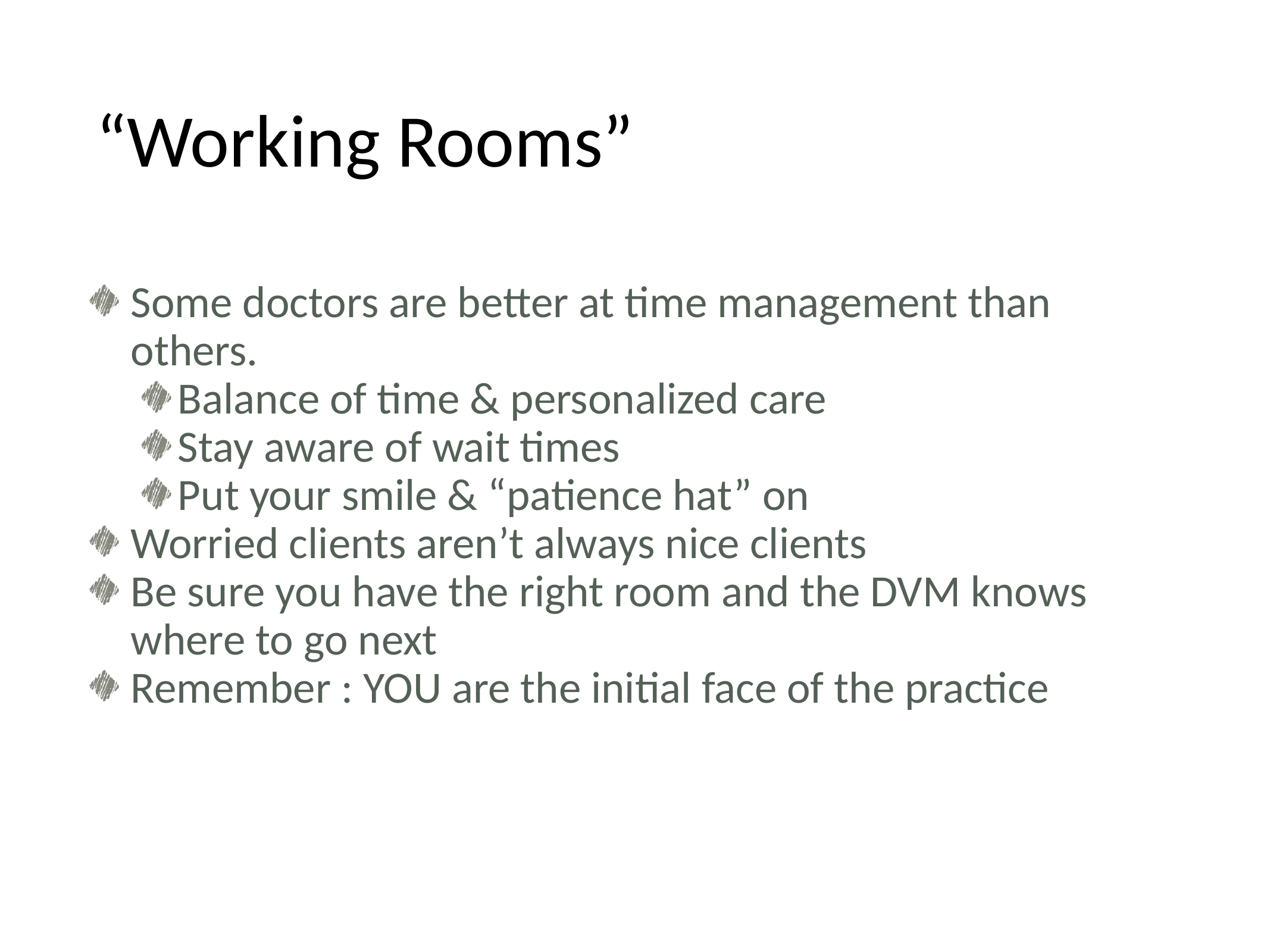

# “Working Rooms”
Some doctors are better at time management than others.
Balance of time & personalized care
Stay aware of wait times
Put your smile & “patience hat” on
Worried clients aren’t always nice clients
Be sure you have the right room and the DVM knows where to go next
Remember : YOU are the initial face of the practice
6